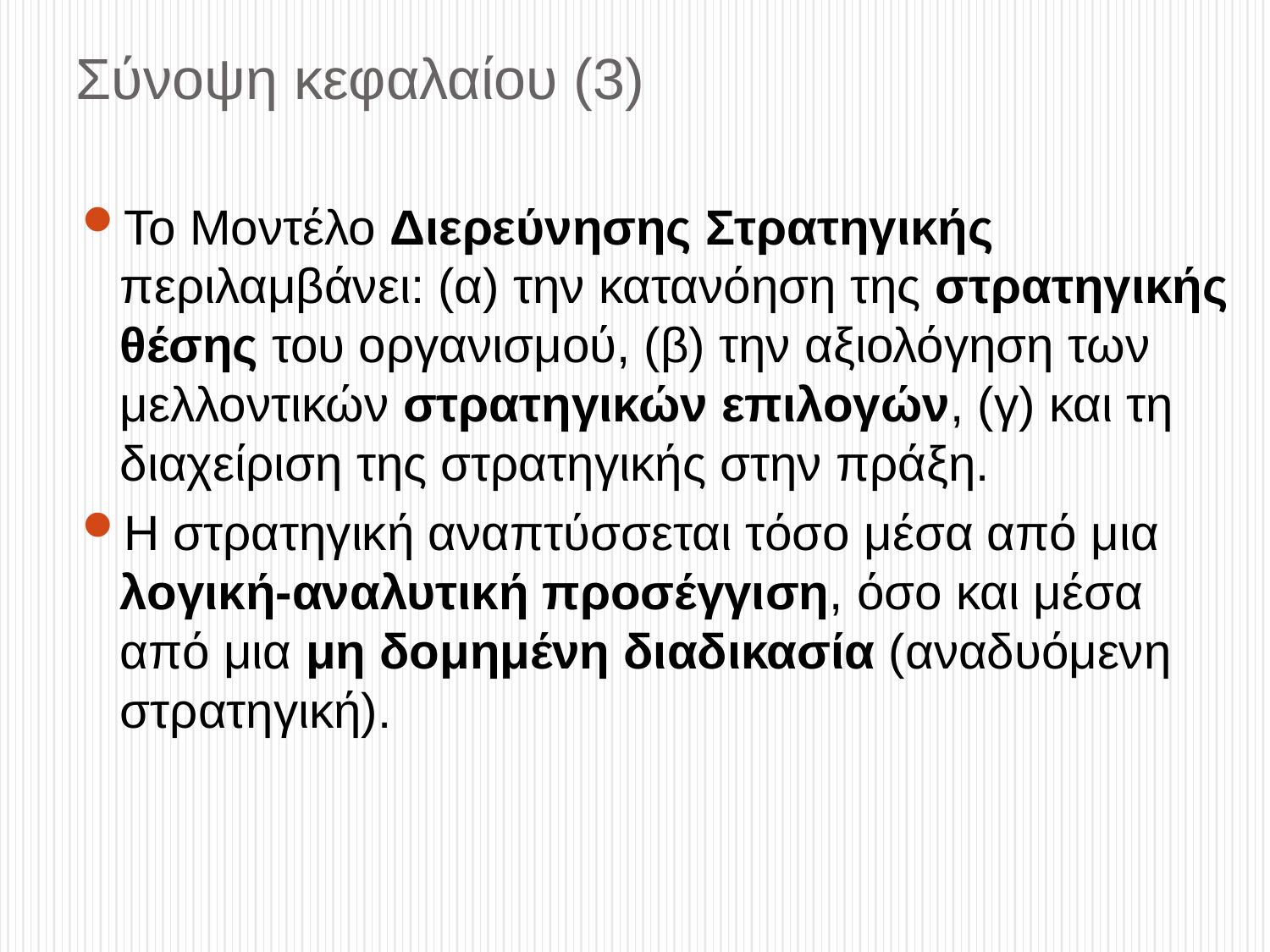

# Σύνοψη κεφαλαίου (3)
Το Μοντέλο Διερεύνησης Στρατηγικής περιλαμβάνει: (α) την κατανόηση της στρατηγικής θέσης του οργανισμού, (β) την αξιολόγηση των μελλοντικών στρατηγικών επιλογών, (γ) και τη διαχείριση της στρατηγικής στην πράξη.
Η στρατηγική αναπτύσσεται τόσο μέσα από μια λογική-αναλυτική προσέγγιση, όσο και μέσα από μια μη δομημένη διαδικασία (αναδυόμενη στρατηγική).